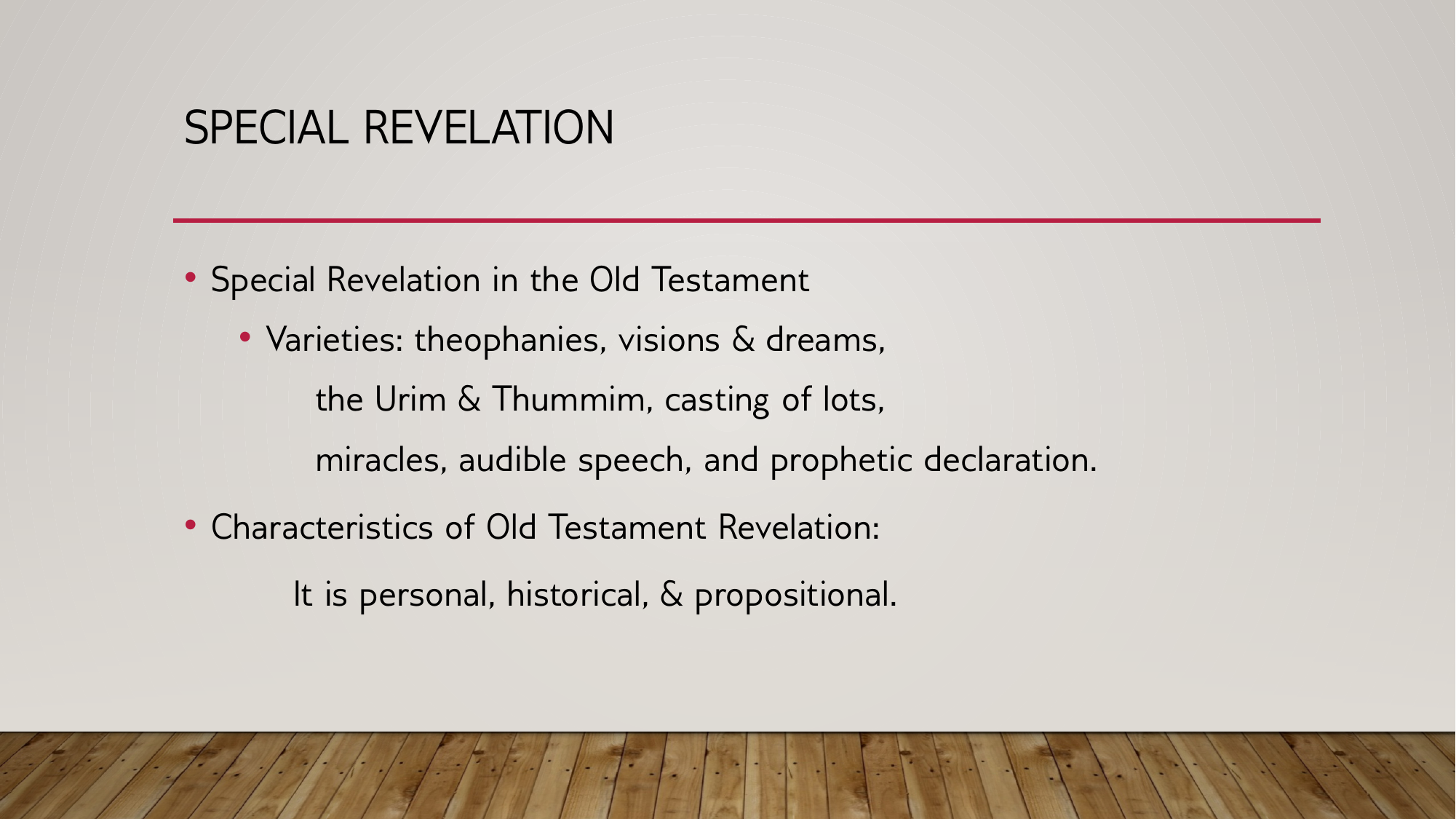

# Special Revelation
Special Revelation in the Old Testament
Varieties: theophanies, visions & dreams,
       the Urim & Thummim, casting of lots,
       miracles, audible speech, and prophetic declaration.
Characteristics of Old Testament Revelation:
	It is personal, historical, & propositional.